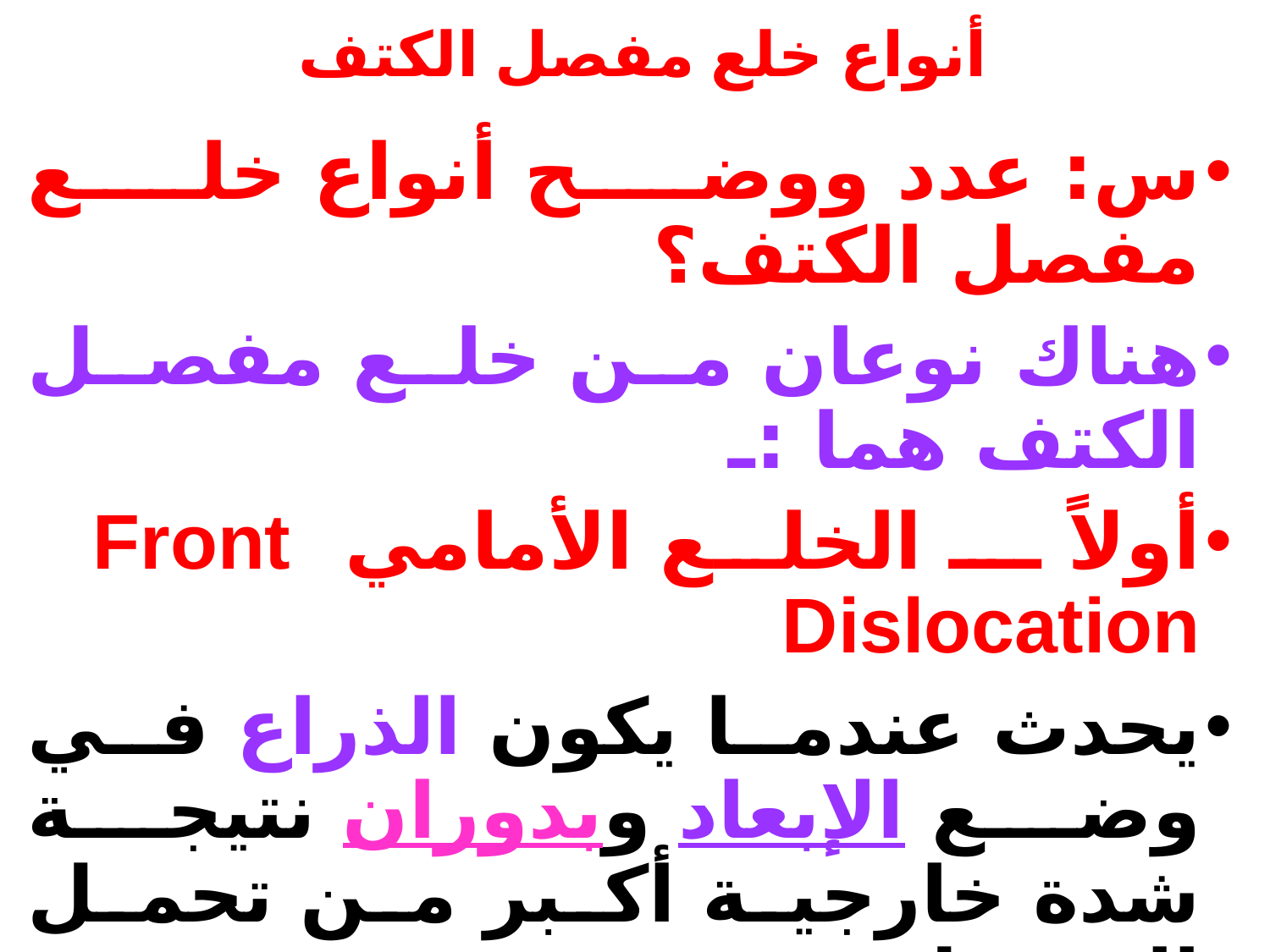

# أنواع خلع مفصل الكتف
س: عدد ووضح أنواع خلع مفصل الكتف؟
هناك نوعان من خلع مفصل الكتف هما :ـ
أولاً ـ الخلع الأمامي  Front Dislocation
يحدث عندما يكون الذراع في وضع الإبعاد وبدوران نتيجة شدة خارجية أكبر من تحمل المفصل
تدفع رأس عظم العضد بقوة من محفظة المفصل باتجاه أمامي ليستقر تحت النتوء الغرابي.